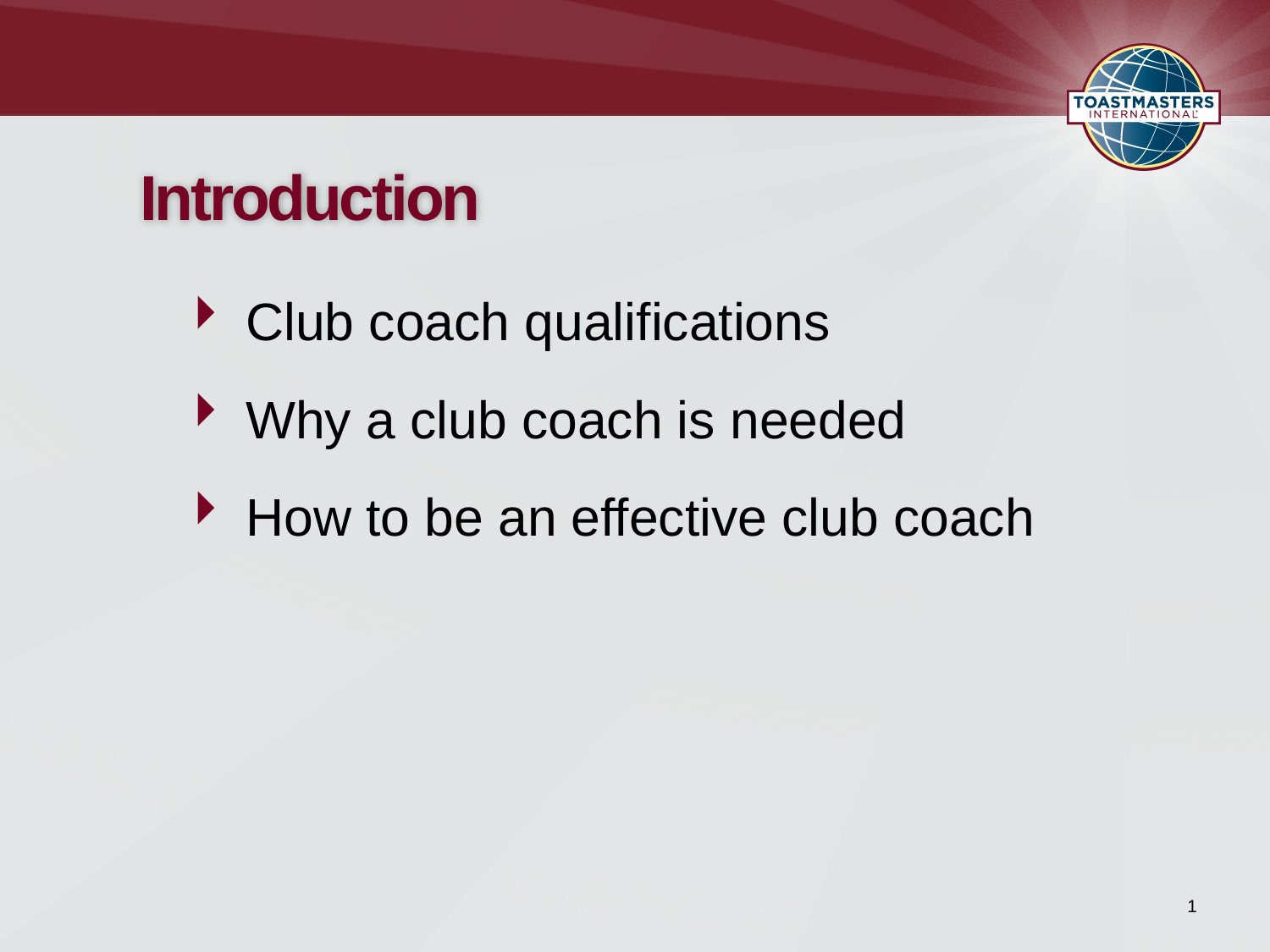

# Introduction
Club coach qualifications
Why a club coach is needed
How to be an effective club coach
1